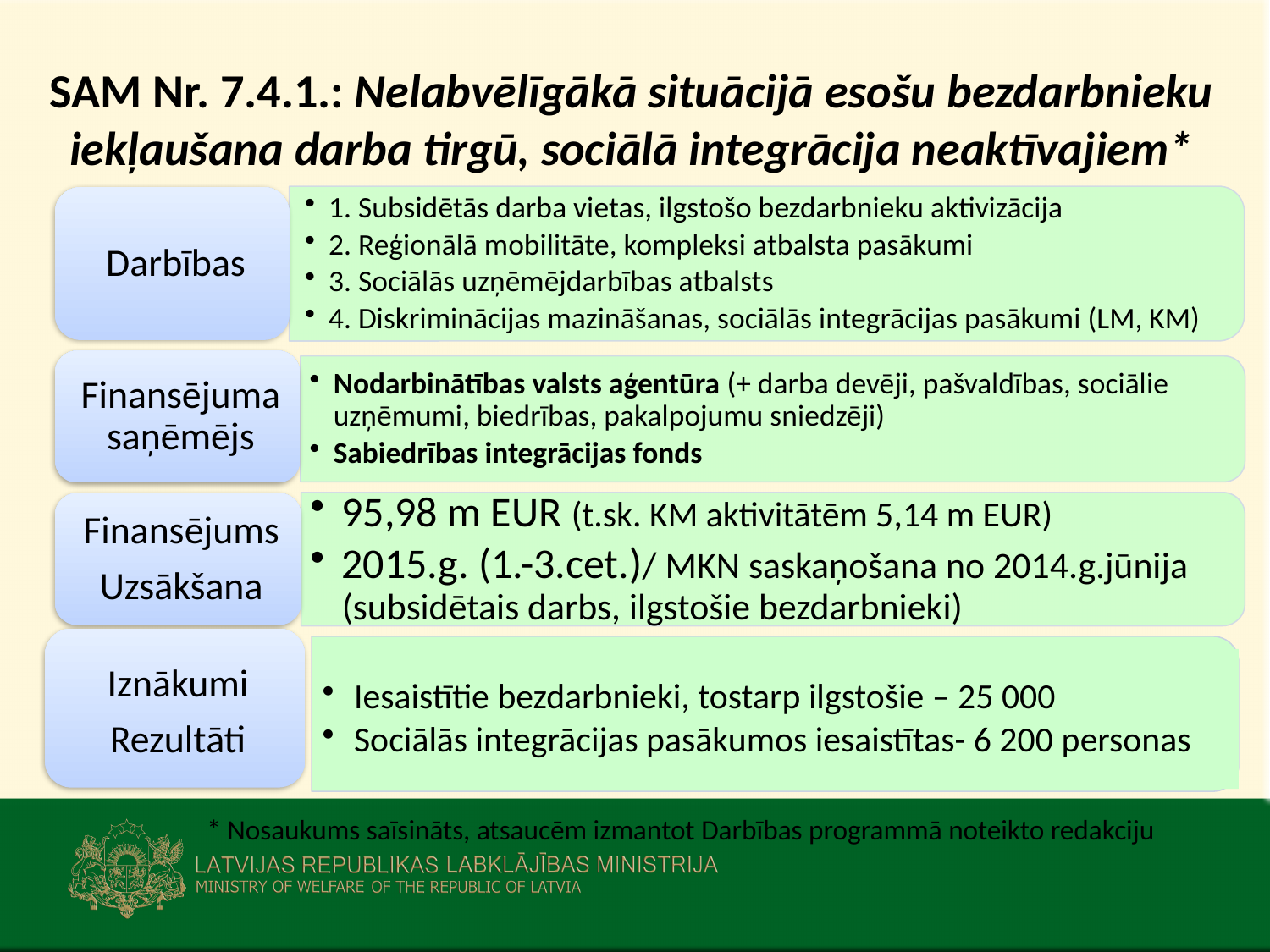

# SAM Nr. 7.4.1.: Nelabvēlīgākā situācijā esošu bezdarbnieku iekļaušana darba tirgū, sociālā integrācija neaktīvajiem*
1. Subsidētās darba vietas, ilgstošo bezdarbnieku aktivizācija
2. Reģionālā mobilitāte, kompleksi atbalsta pasākumi
3. Sociālās uzņēmējdarbības atbalsts
4. Diskriminācijas mazināšanas, sociālās integrācijas pasākumi (LM, KM)
Darbības
Nodarbinātības valsts aģentūra (+ darba devēji, pašvaldības, sociālie uzņēmumi, biedrības, pakalpojumu sniedzēji)
Sabiedrības integrācijas fonds
Finansējuma saņēmējs
95,98 m EUR (t.sk. KM aktivitātēm 5,14 m EUR)
2015.g. (1.-3.cet.)/ MKN saskaņošana no 2014.g.jūnija (subsidētais darbs, ilgstošie bezdarbnieki)
Finansējums
Uzsākšana

Iznākumi
Rezultāti

Iesaistītie bezdarbnieki, tostarp ilgstošie – 25 000
Sociālās integrācijas pasākumos iesaistītas- 6 200 personas
* Nosaukums saīsināts, atsaucēm izmantot Darbības programmā noteikto redakciju